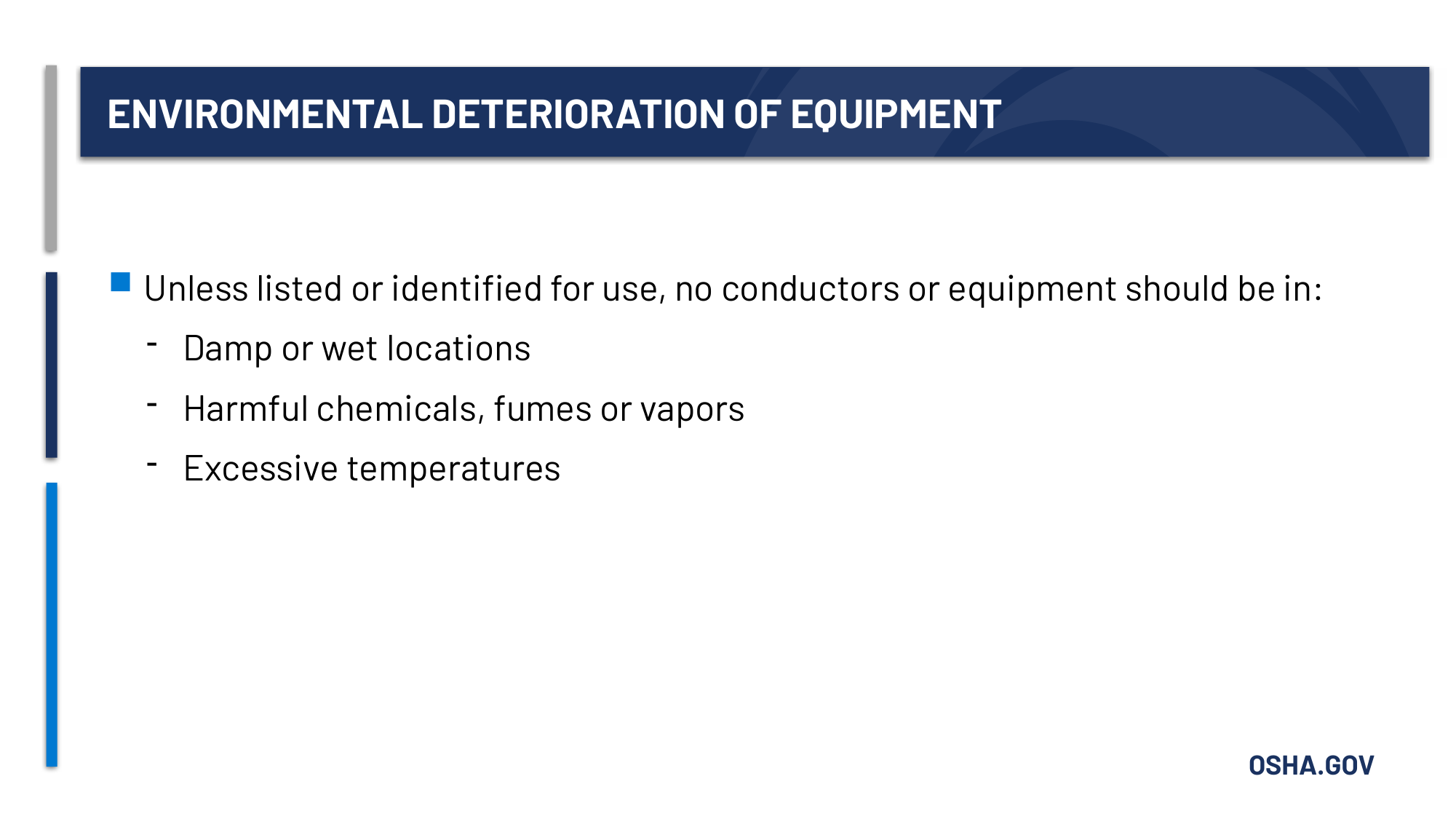

# ENVIRONMENTAL DETERIORATION OF EQUIPMENT
Unless listed or identified for use, no conductors or equipment should be in:
Damp or wet locations
Harmful chemicals, fumes or vapors
Excessive temperatures